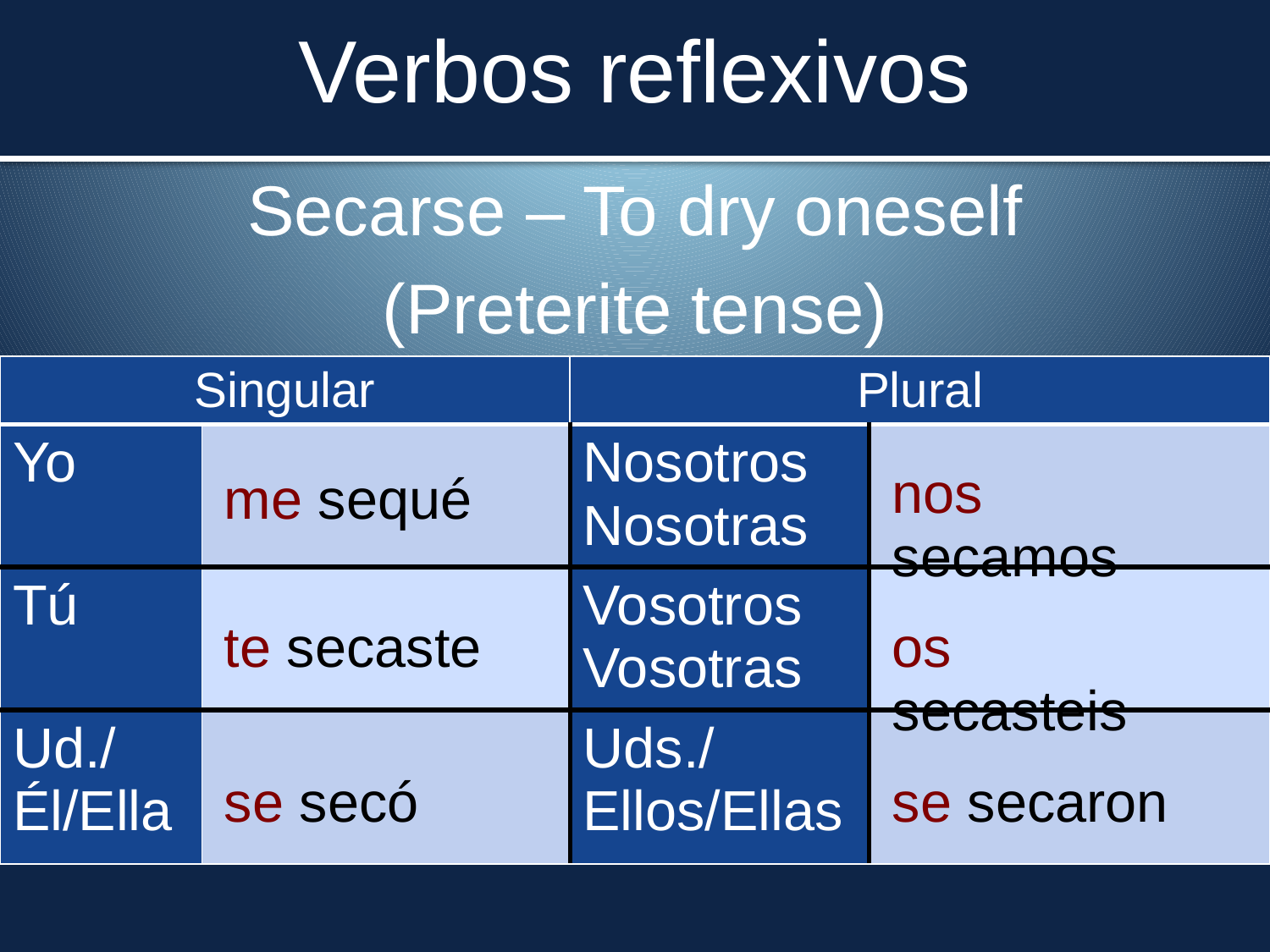

# Verbos reflexivos
Secarse – To dry oneself
(Preterite tense)
| Singular |  | Plural |  |
| --- | --- | --- | --- |
| Yo |  | Nosotros Nosotras |  |
| Tú |  | Vosotros Vosotras |  |
| Ud./Él/Ella |  | Uds./Ellos/Ellas |  |
| nos secamos |
| --- |
| me sequé |
| --- |
| te secaste |
| --- |
| os secasteis |
| --- |
| se secó |
| --- |
| se secaron |
| --- |